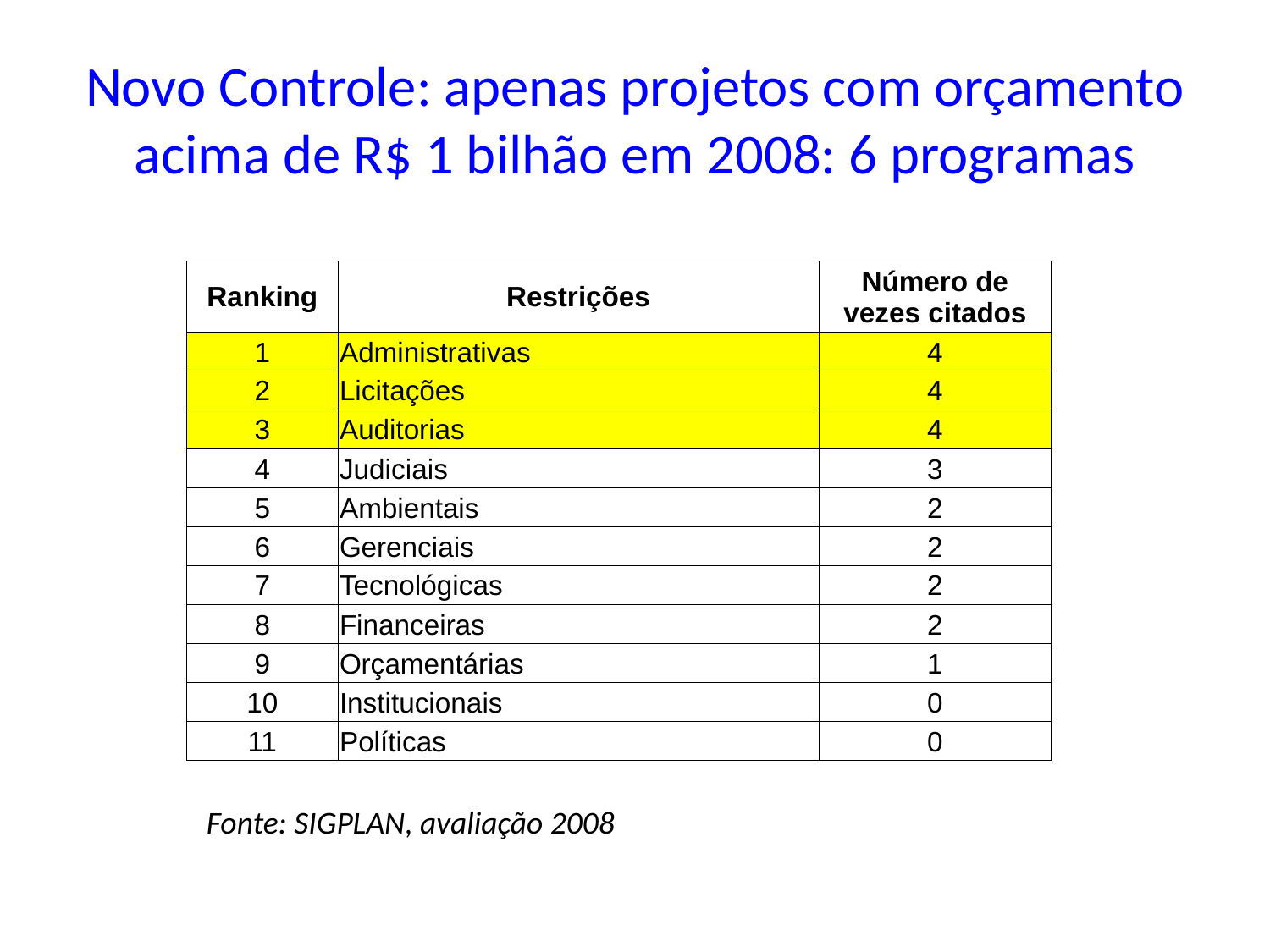

# Novo Controle: apenas projetos com orçamento acima de R$ 1 bilhão em 2008: 6 programas
| Ranking | Restrições | Número de vezes citados |
| --- | --- | --- |
| 1 | Administrativas | 4 |
| 2 | Licitações | 4 |
| 3 | Auditorias | 4 |
| 4 | Judiciais | 3 |
| 5 | Ambientais | 2 |
| 6 | Gerenciais | 2 |
| 7 | Tecnológicas | 2 |
| 8 | Financeiras | 2 |
| 9 | Orçamentárias | 1 |
| 10 | Institucionais | 0 |
| 11 | Políticas | 0 |
Fonte: SIGPLAN, avaliação 2008